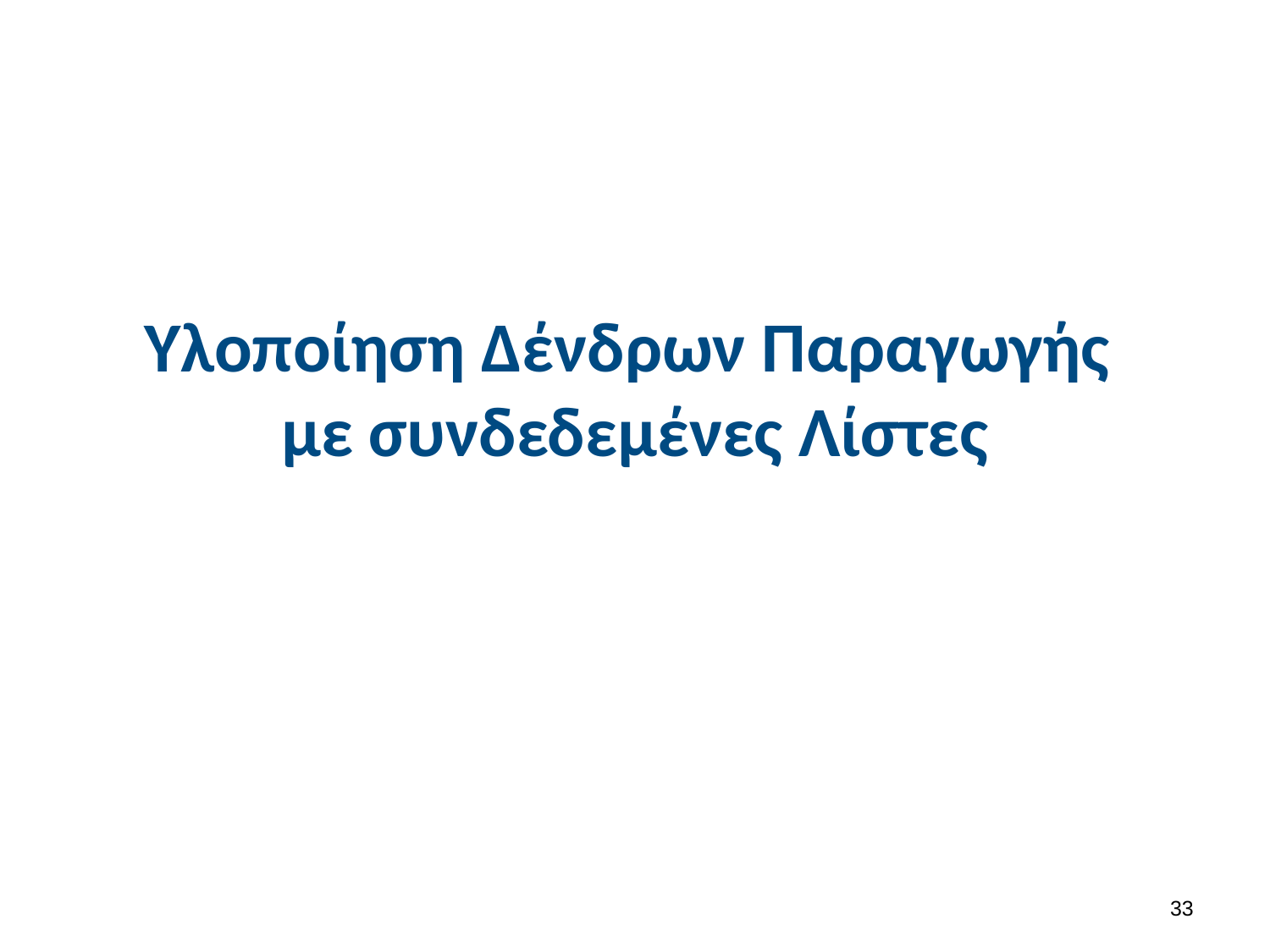

# Υλοποίηση Δένδρων Παραγωγής με συνδεδεμένες Λίστες
33